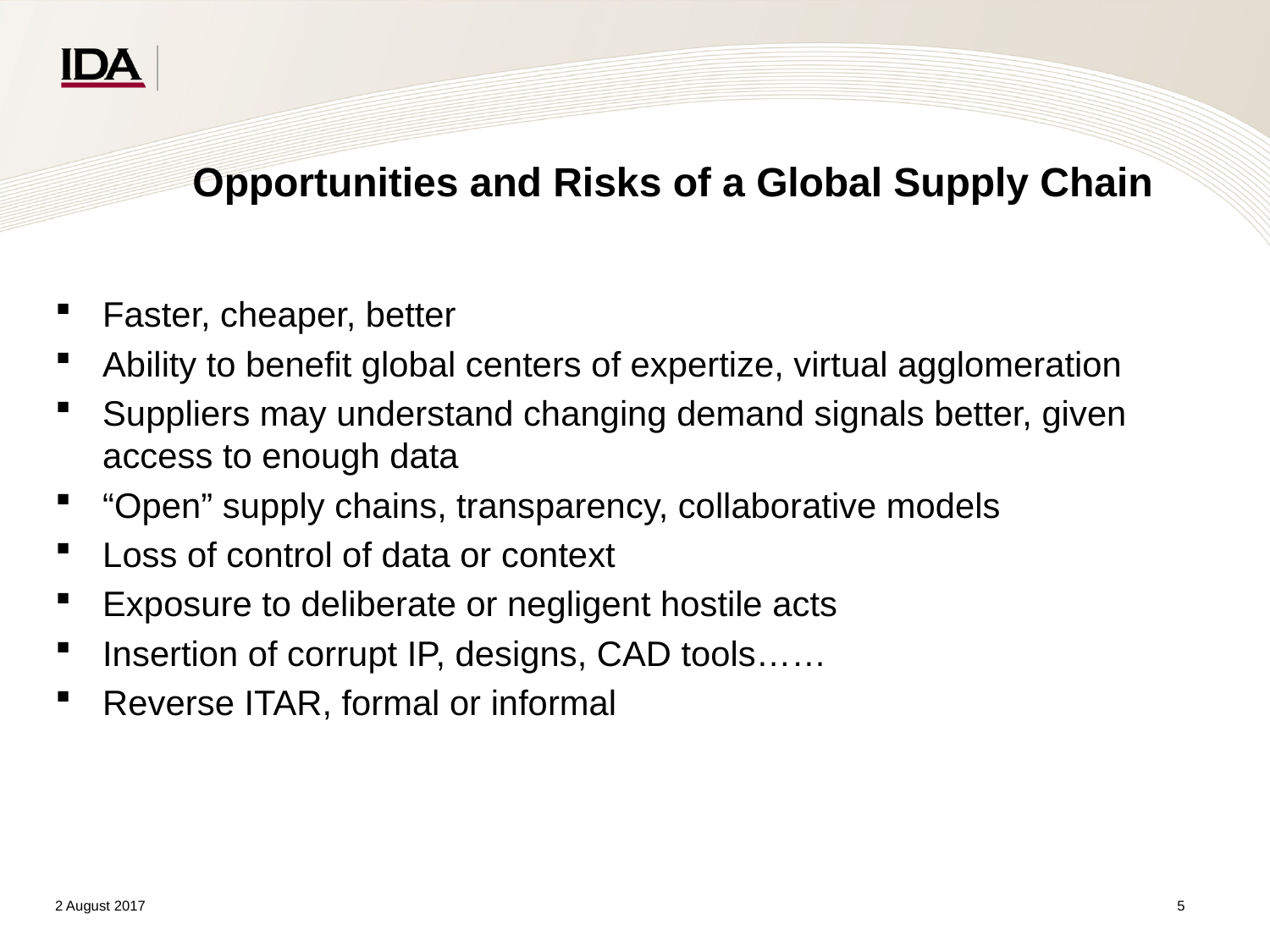

# Opportunities and Risks of a Global Supply Chain
Faster, cheaper, better
Ability to benefit global centers of expertize, virtual agglomeration
Suppliers may understand changing demand signals better, given access to enough data
“Open” supply chains, transparency, collaborative models
Loss of control of data or context
Exposure to deliberate or negligent hostile acts
Insertion of corrupt IP, designs, CAD tools……
Reverse ITAR, formal or informal
2 August 2017
5